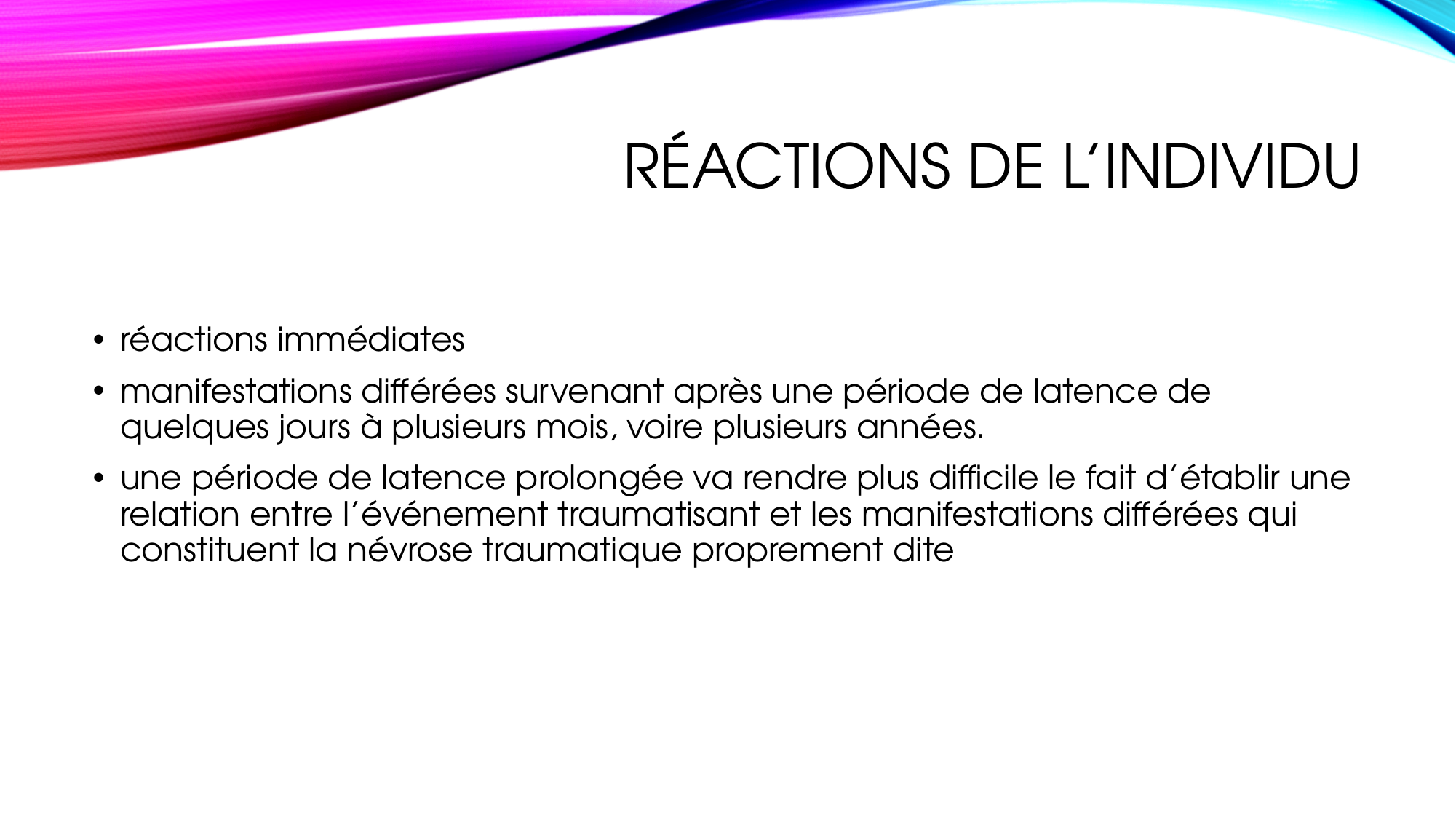

# Réactions de l’individu

réactions immédiates
manifestations différées survenant après une période de latence de quelques jours à plusieurs mois, voire plusieurs années.
une période de latence prolongée va rendre plus difficile le fait d’établir une relation entre l’événement traumatisant et les manifestations différées qui constituent la névrose traumatique proprement dite